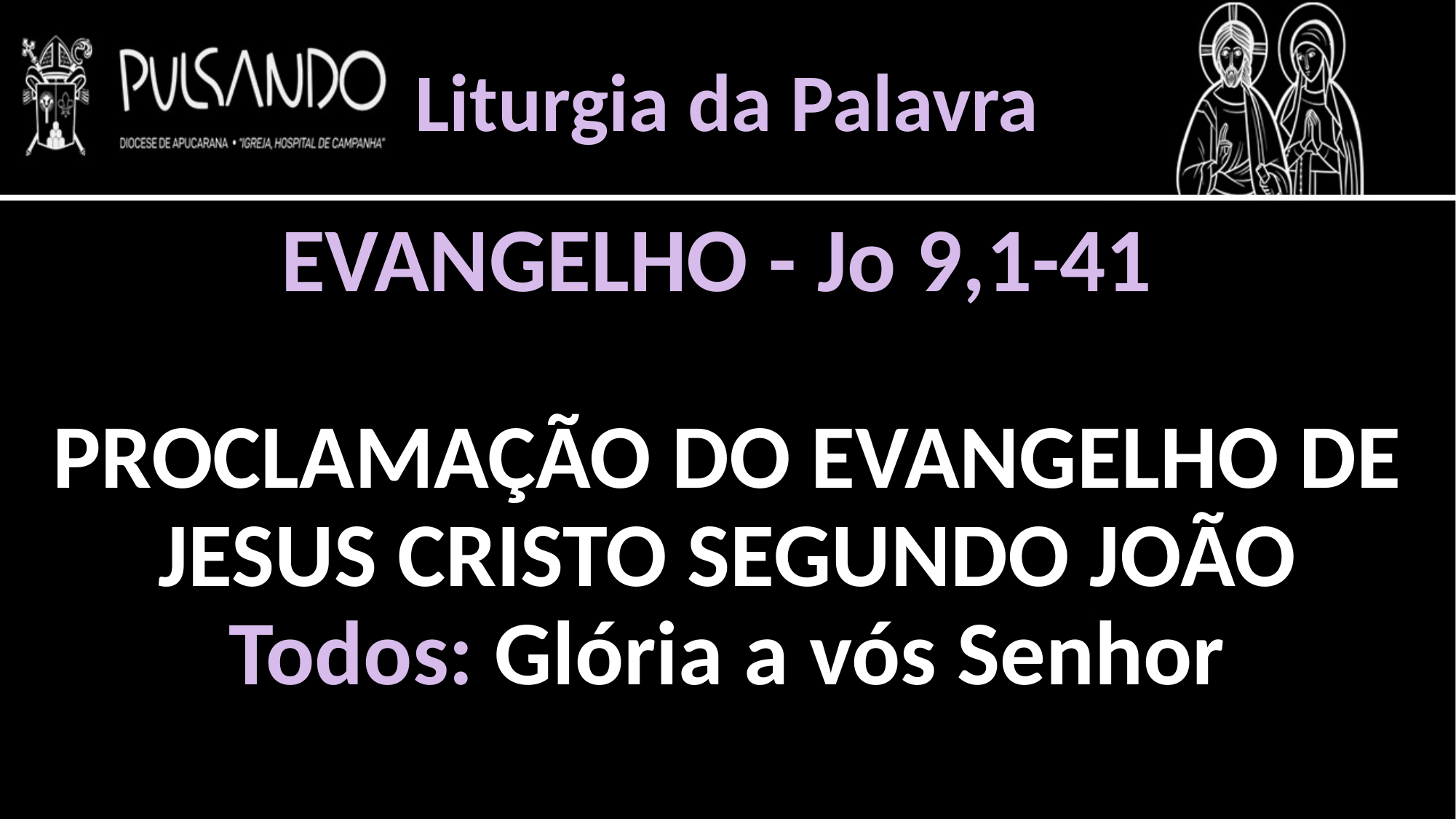

Liturgia da Palavra
EVANGELHO - Jo 9,1-41

PROCLAMAÇÃO DO EVANGELHO DE JESUS CRISTO SEGUNDO JOÃO
Todos: Glória a vós Senhor